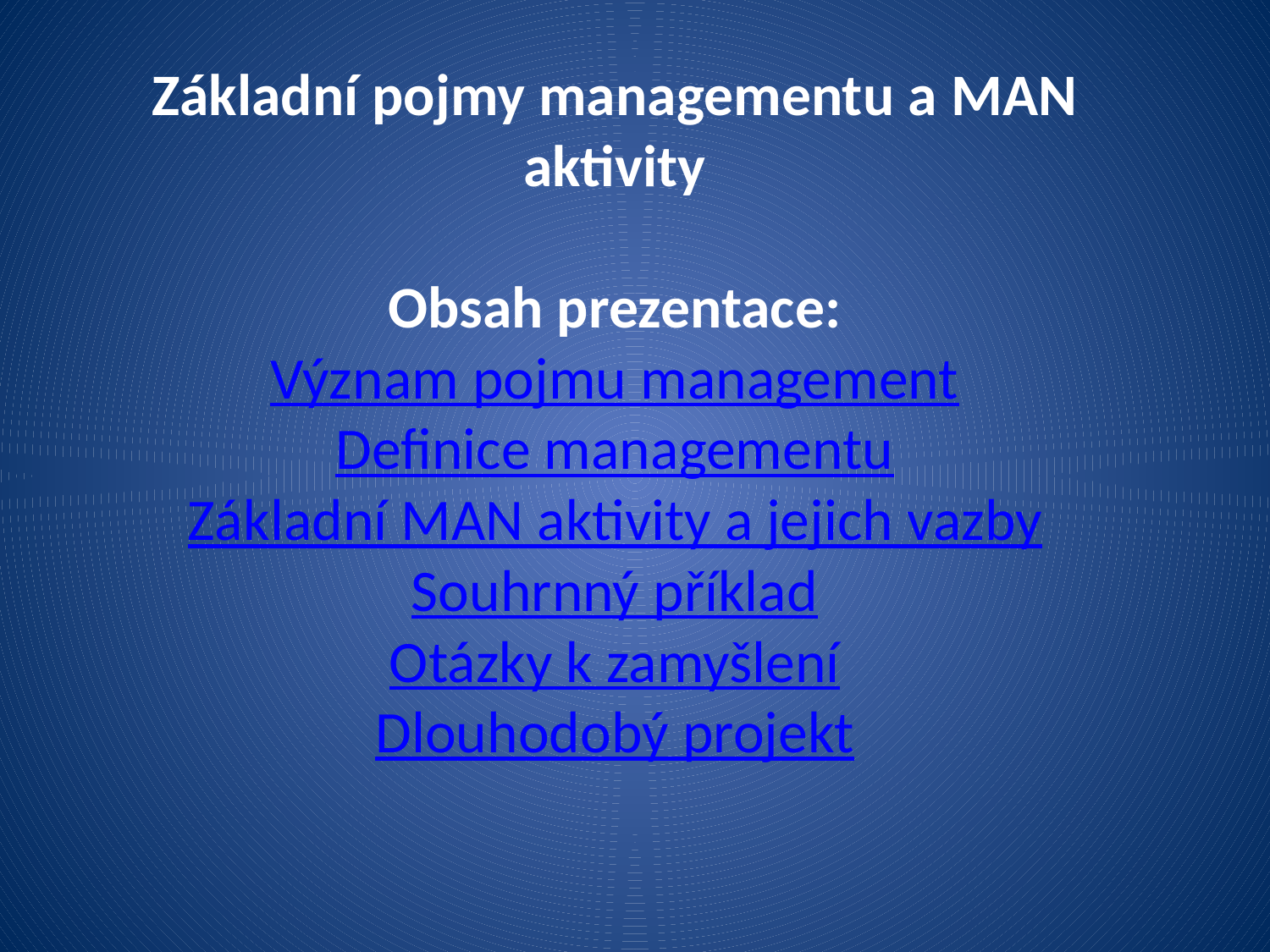

# Základní pojmy managementu a MAN aktivity   Obsah prezentace: Význam pojmu management Definice managementu Základní MAN aktivity a jejich vazby Souhrnný příklad Otázky k zamyšlení Dlouhodobý projekt